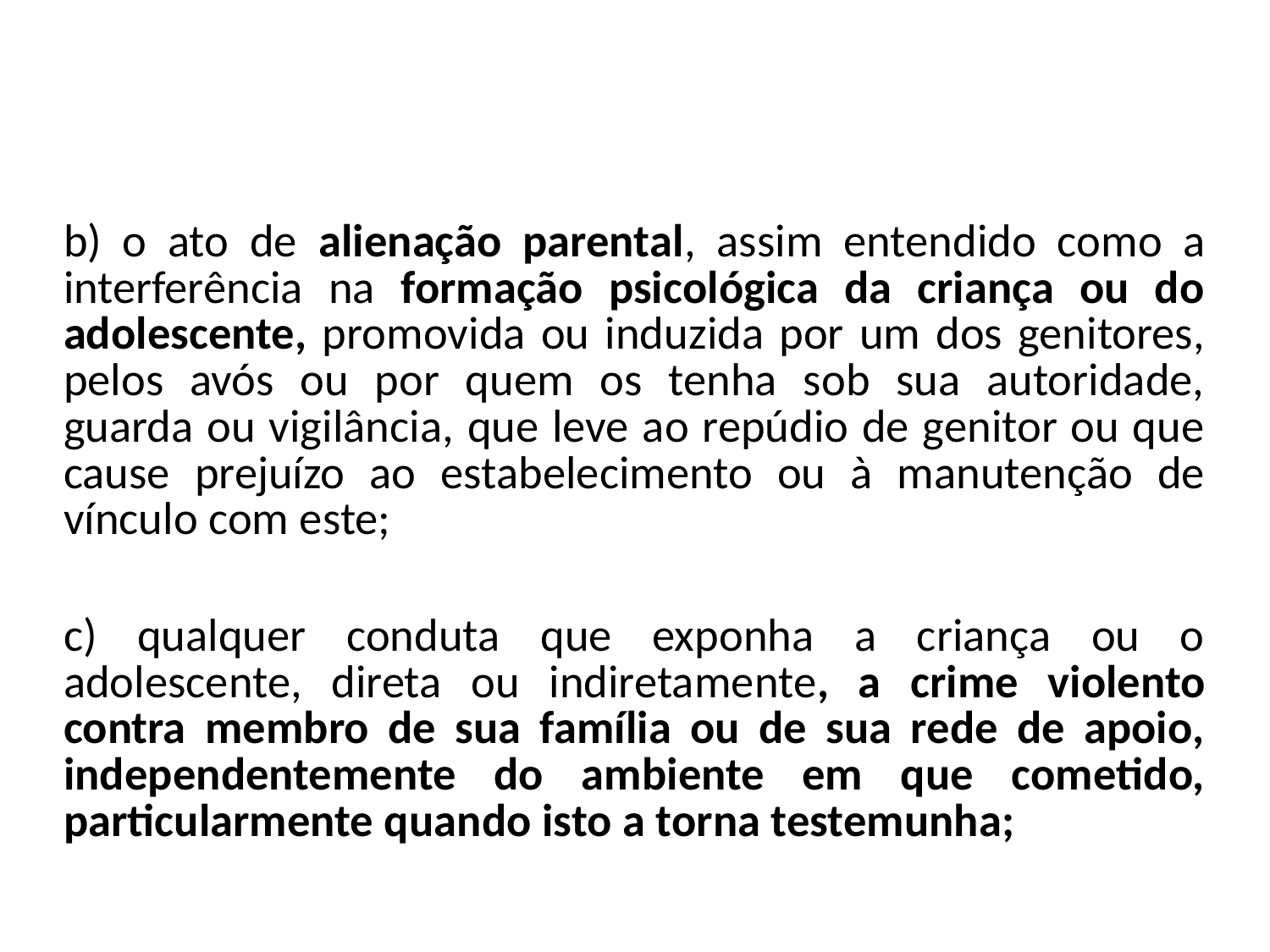

#
b) o ato de alienação parental, assim entendido como a interferência na formação psicológica da criança ou do adolescente, promovida ou induzida por um dos genitores, pelos avós ou por quem os tenha sob sua autoridade, guarda ou vigilância, que leve ao repúdio de genitor ou que cause prejuízo ao estabelecimento ou à manutenção de vínculo com este;

c) qualquer conduta que exponha a criança ou o adolescente, direta ou indiretamente, a crime violento contra membro de sua família ou de sua rede de apoio, independentemente do ambiente em que cometido, particularmente quando isto a torna testemunha;